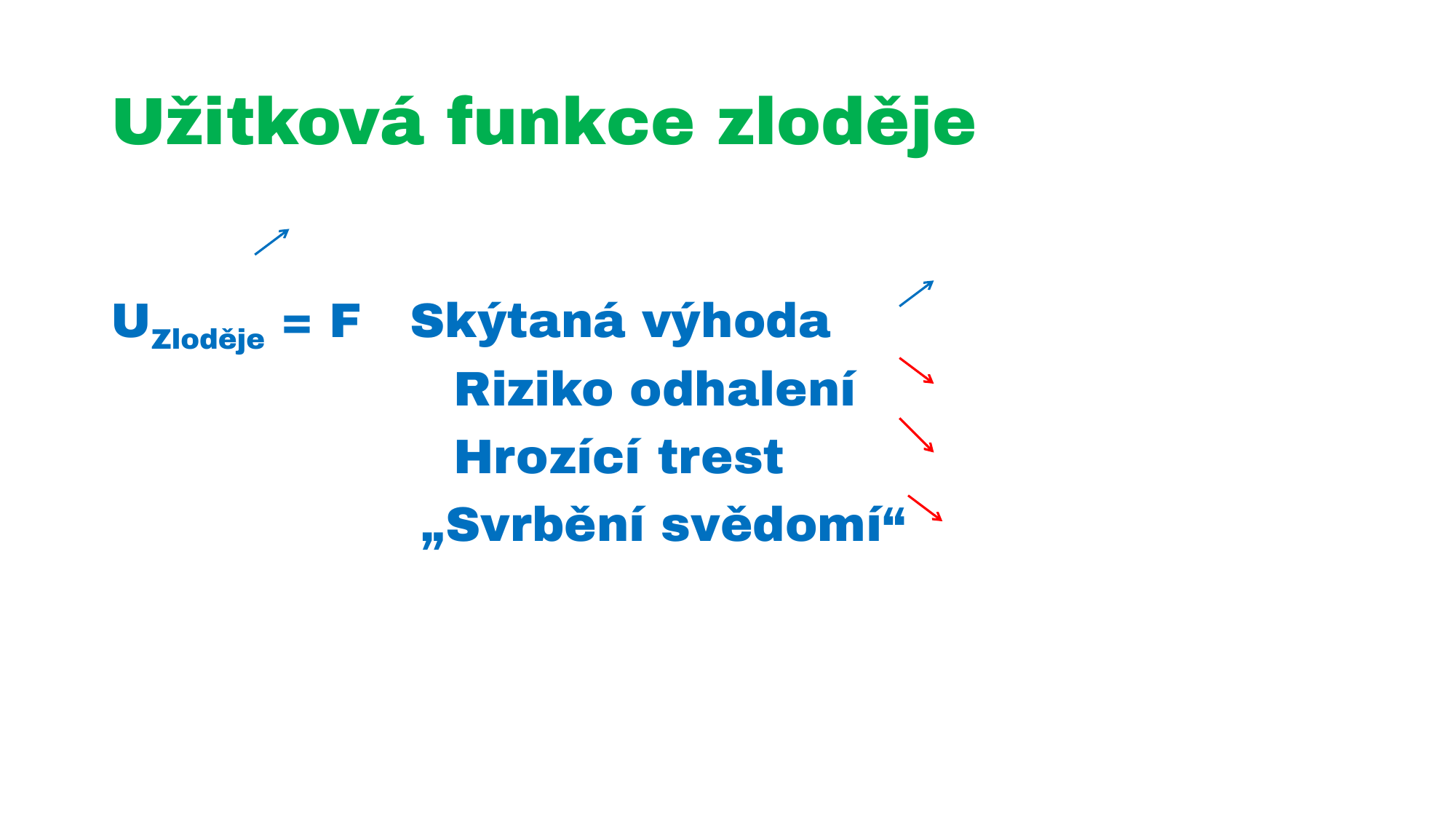

# Užitková funkce zloděje

UZloděje = F   Skýtaná výhoda
			      Riziko odhalení
			      Hrozící trest
			    „Svrbění svědomí“